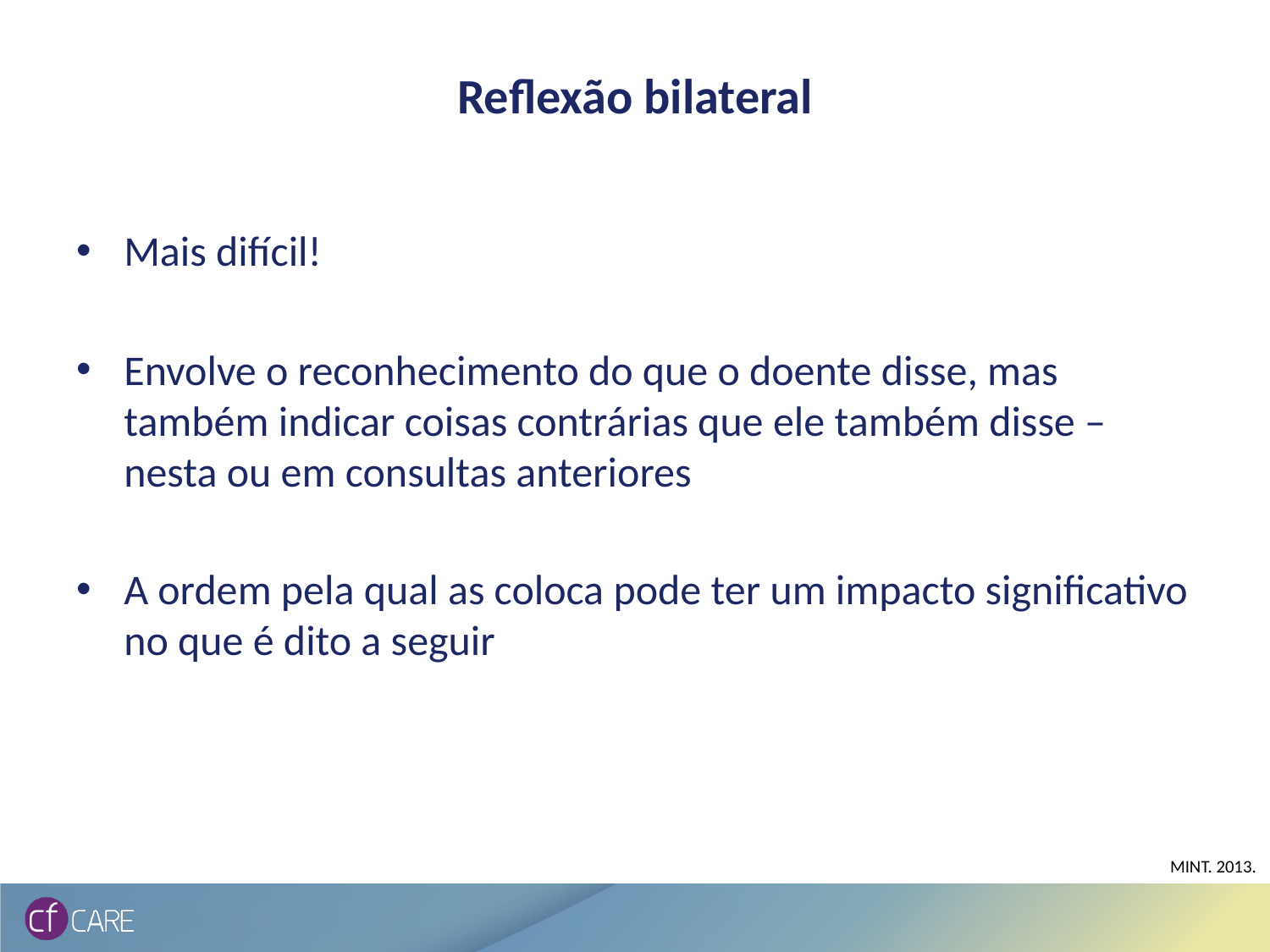

# Reflexão bilateral
Mais difícil!

Envolve o reconhecimento do que o doente disse, mas também indicar coisas contrárias que ele também disse – nesta ou em consultas anteriores

A ordem pela qual as coloca pode ter um impacto significativo no que é dito a seguir

MINT. 2013.